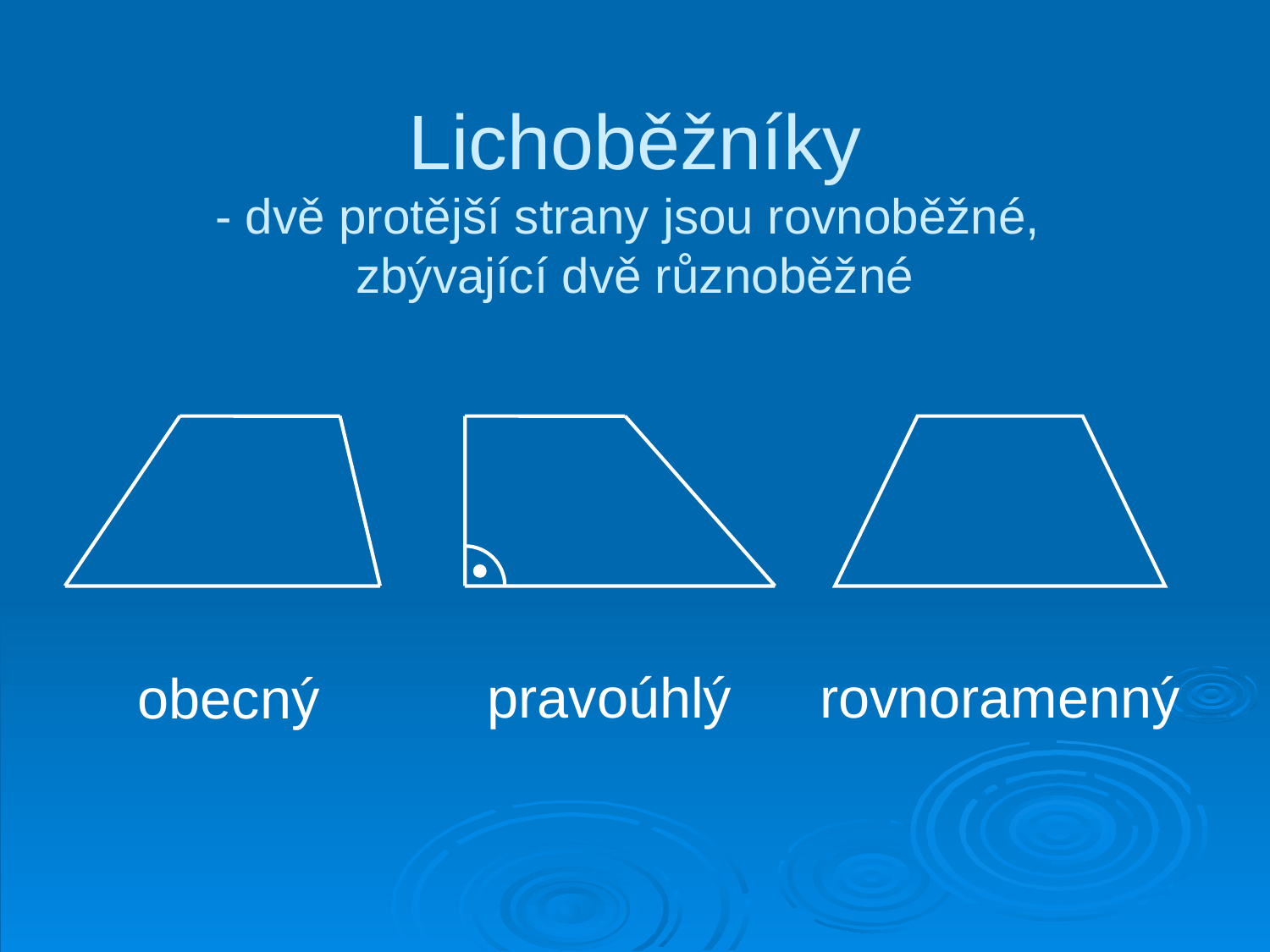

# Lichoběžníky - dvě protější strany jsou rovnoběžné, zbývající dvě různoběžné

obecný
pravoúhlý
rovnoramenný